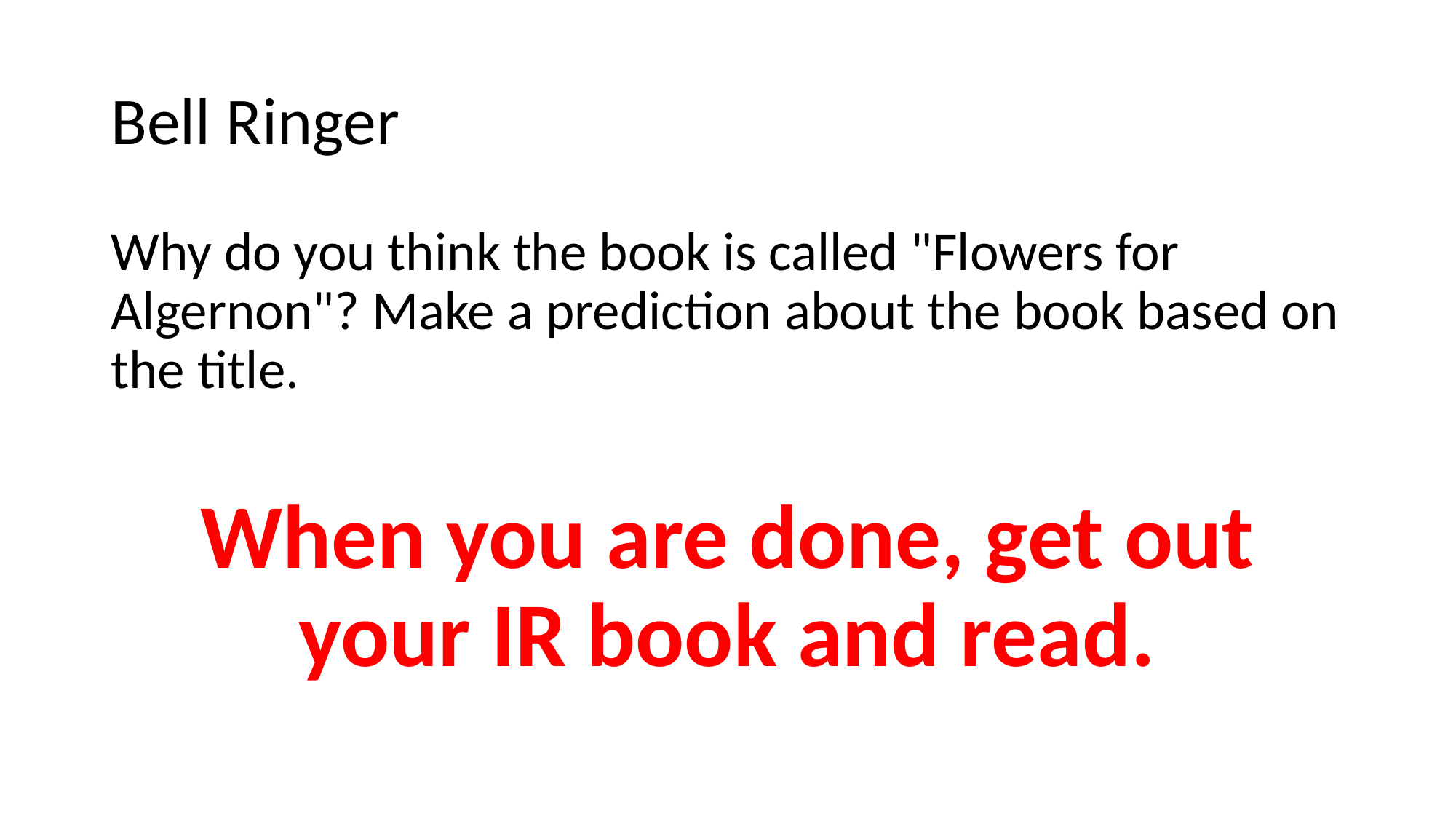

# Bell Ringer
Why do you think the book is called "Flowers for Algernon"? Make a prediction about the book based on the title.

When you are done, get out your IR book and read.